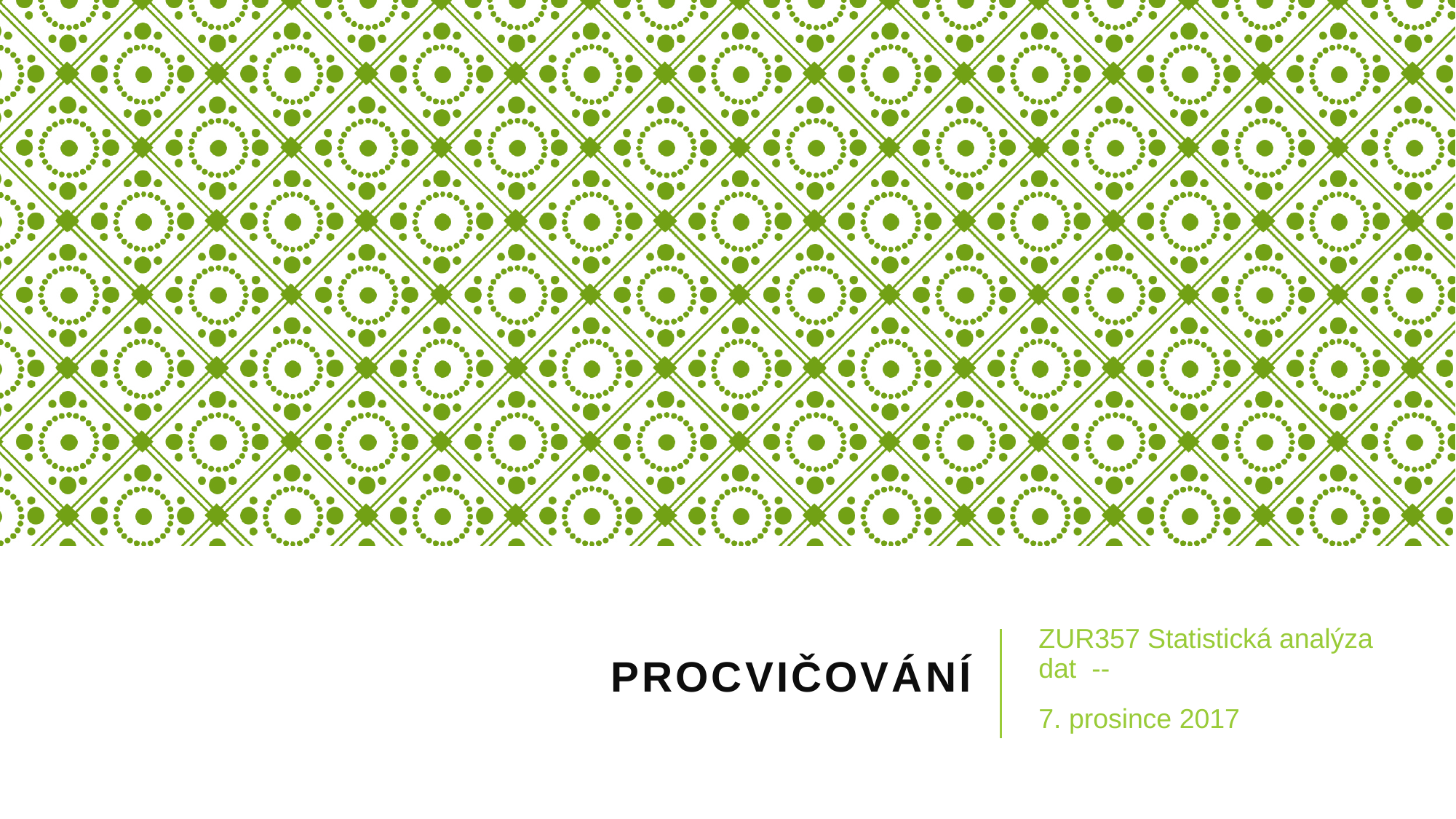

# Procvičování
ZUR357 Statistická analýza dat  --
7. prosince 2017